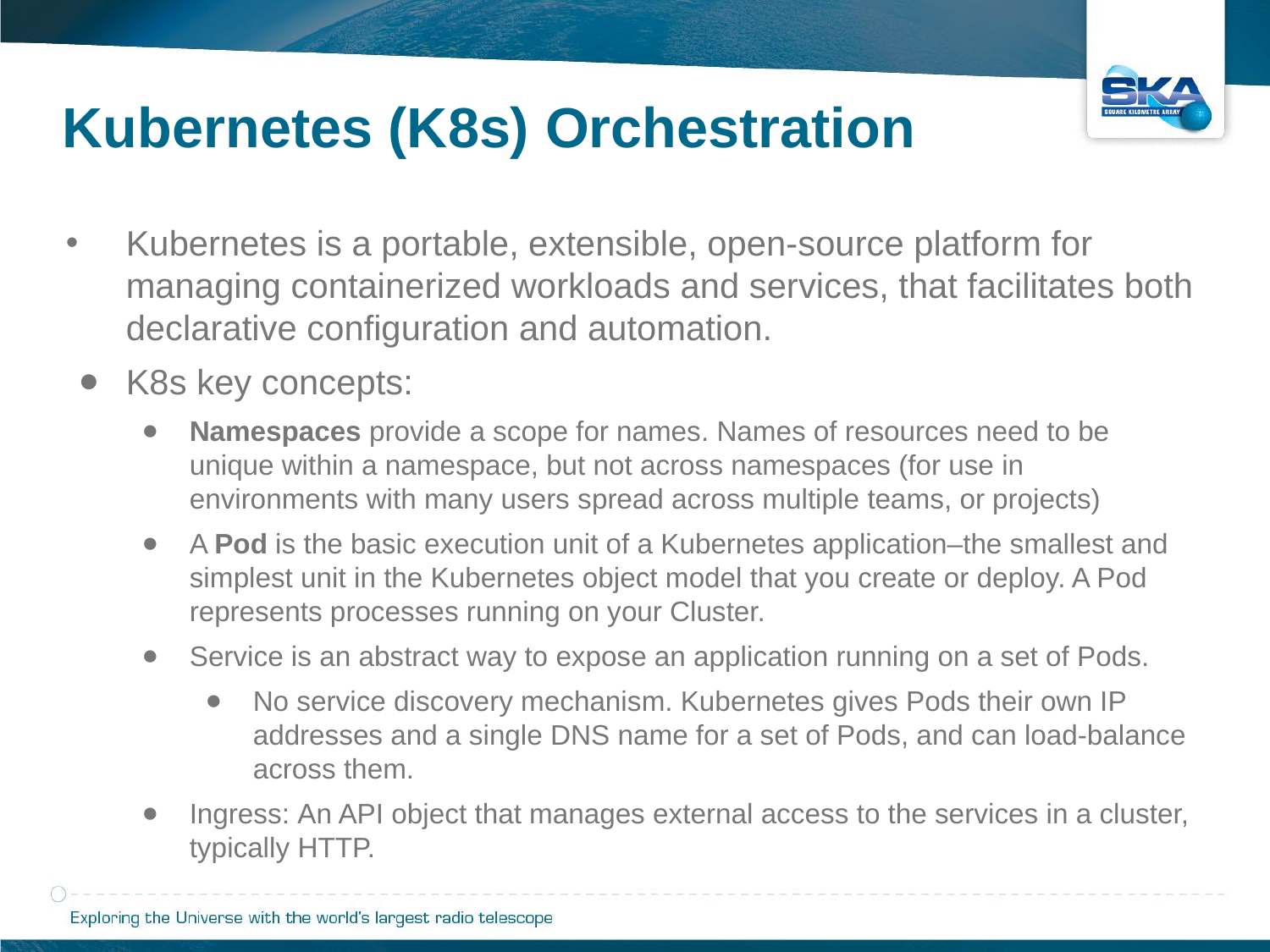

# Kubernetes (K8s) Orchestration
Kubernetes is a portable, extensible, open-source platform for managing containerized workloads and services, that facilitates both declarative configuration and automation.
K8s key concepts:
Namespaces provide a scope for names. Names of resources need to be unique within a namespace, but not across namespaces (for use in environments with many users spread across multiple teams, or projects)
A Pod is the basic execution unit of a Kubernetes application–the smallest and simplest unit in the Kubernetes object model that you create or deploy. A Pod represents processes running on your Cluster.
Service is an abstract way to expose an application running on a set of Pods.
No service discovery mechanism. Kubernetes gives Pods their own IP addresses and a single DNS name for a set of Pods, and can load-balance across them.
Ingress: An API object that manages external access to the services in a cluster, typically HTTP.